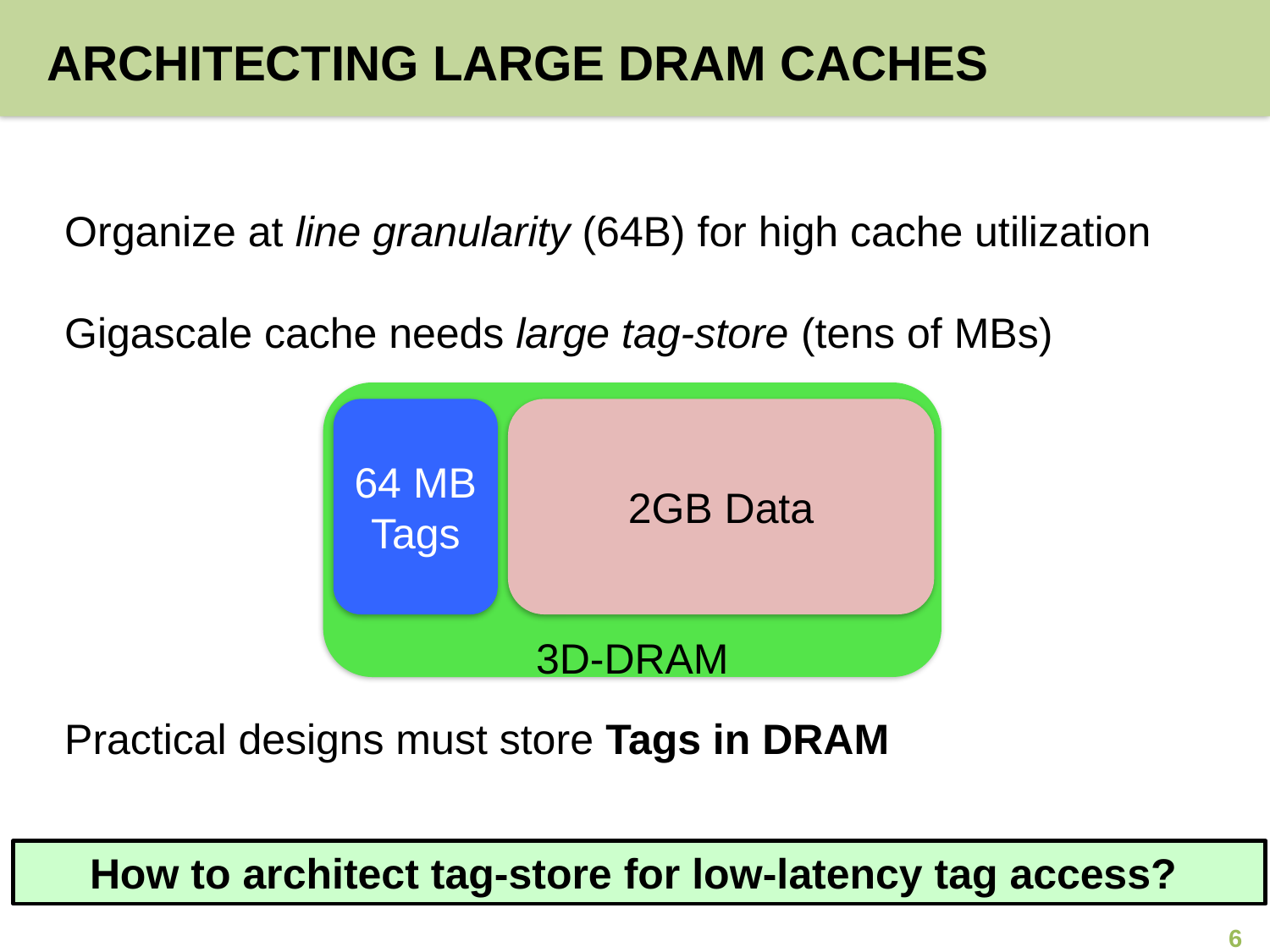

# ARCHITECTING LARGE DRAM CACHES
Organize at line granularity (64B) for high cache utilization

Gigascale cache needs large tag-store (tens of MBs)

Practical designs must store Tags in DRAM

3D-DRAM
64 MB
Tags
2GB Data
How to architect tag-store for low-latency tag access?
6